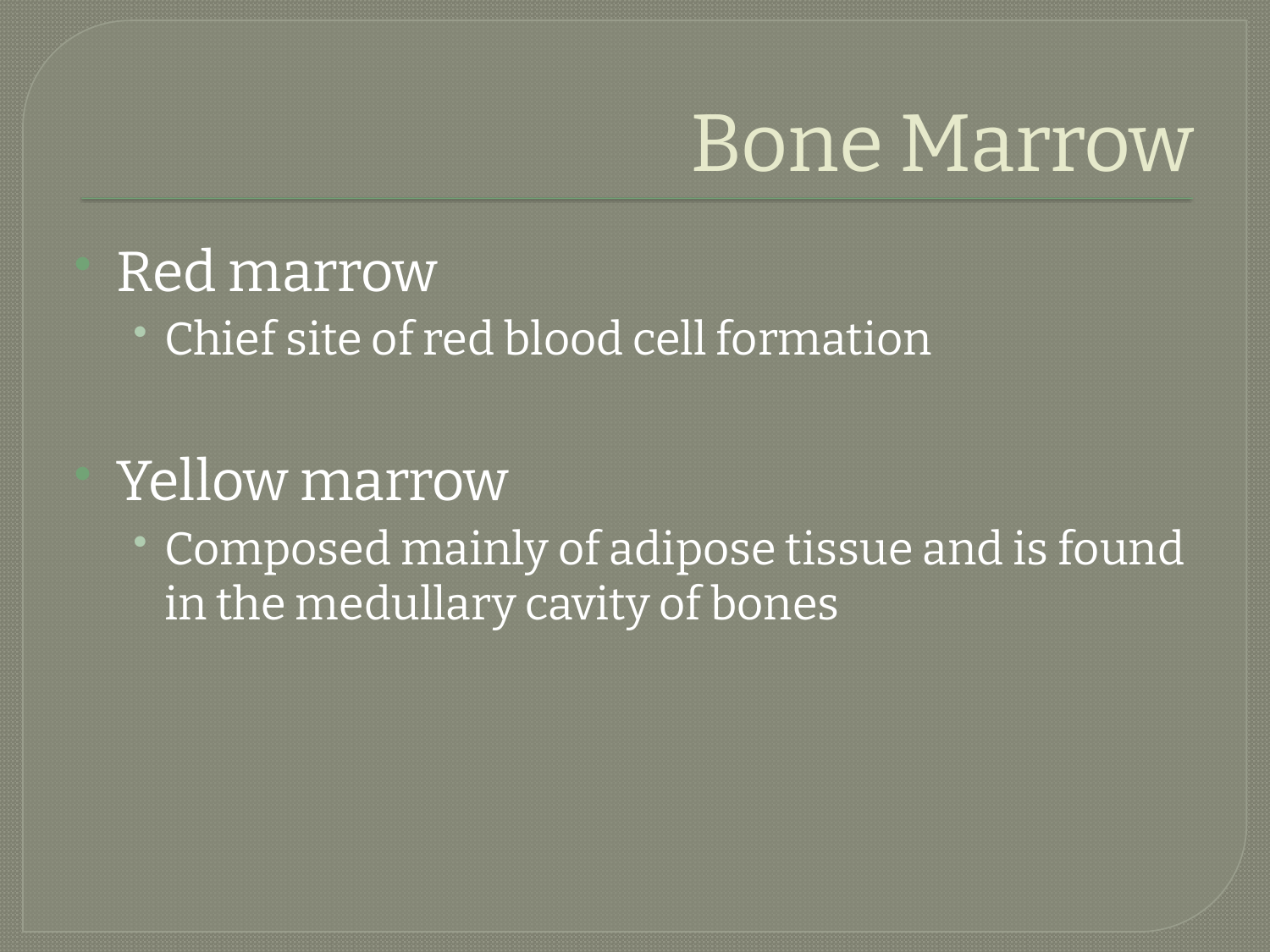

# Bone Marrow
Red marrow
Chief site of red blood cell formation

Yellow marrow
Composed mainly of adipose tissue and is found in the medullary cavity of bones